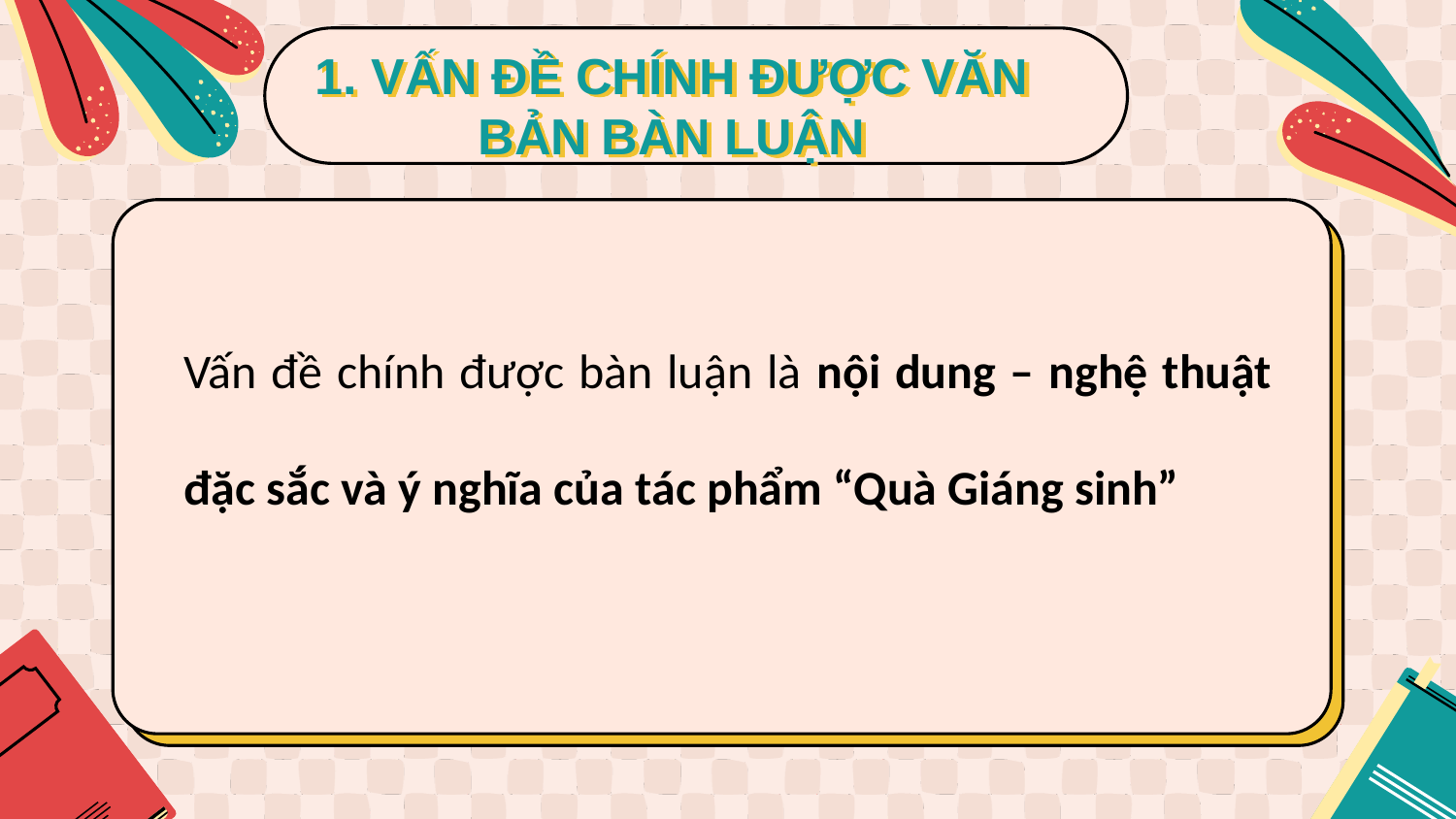

1. VẤN ĐỀ CHÍNH ĐƯỢC VĂN BẢN BÀN LUẬN
Vấn đề chính được bàn luận là nội dung – nghệ thuật đặc sắc và ý nghĩa của tác phẩm “Quà Giáng sinh”